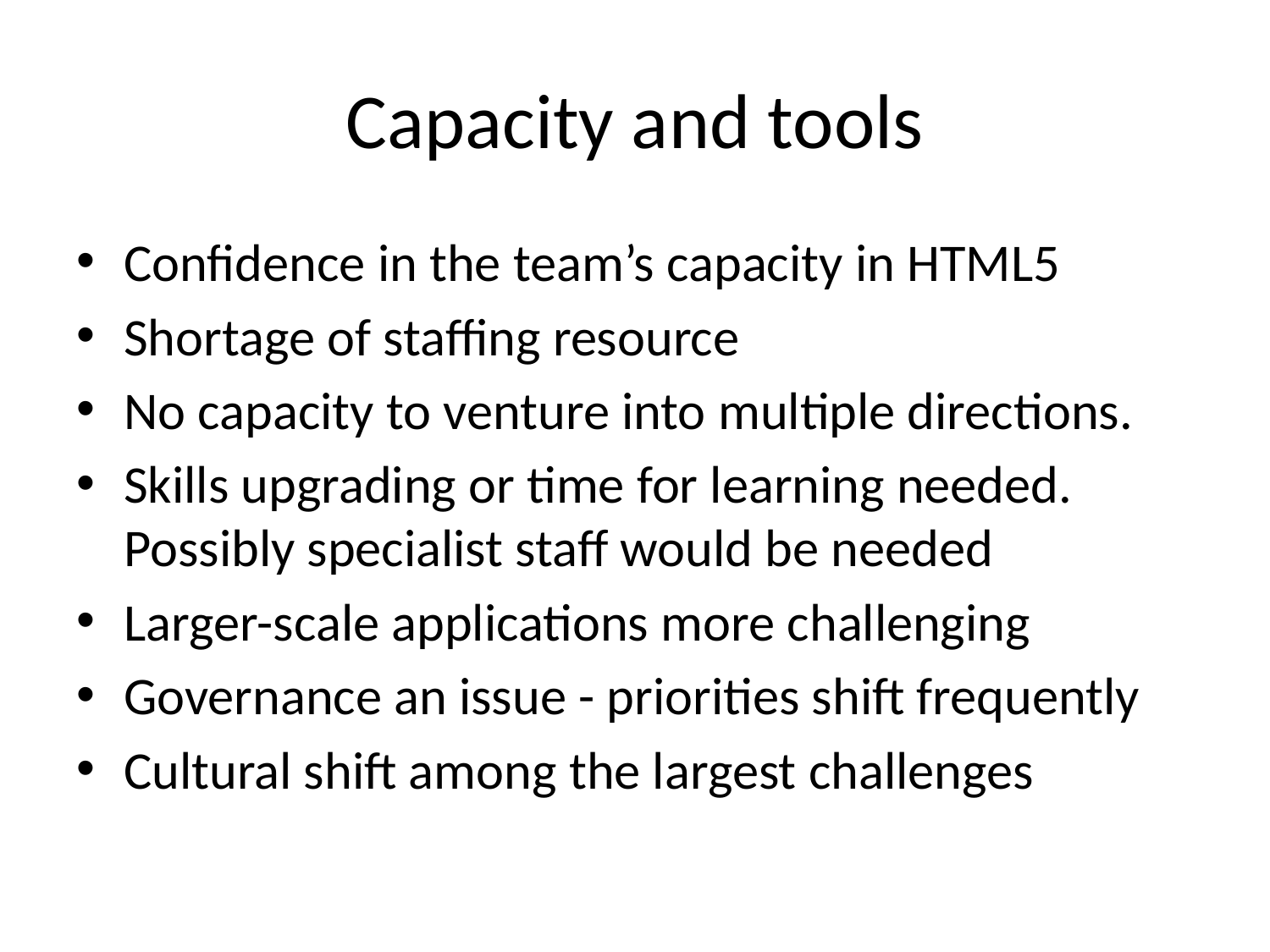

# Capacity and tools
Confidence in the team’s capacity in HTML5
Shortage of staffing resource
No capacity to venture into multiple directions.
Skills upgrading or time for learning needed. Possibly specialist staff would be needed
Larger-scale applications more challenging
Governance an issue - priorities shift frequently
Cultural shift among the largest challenges